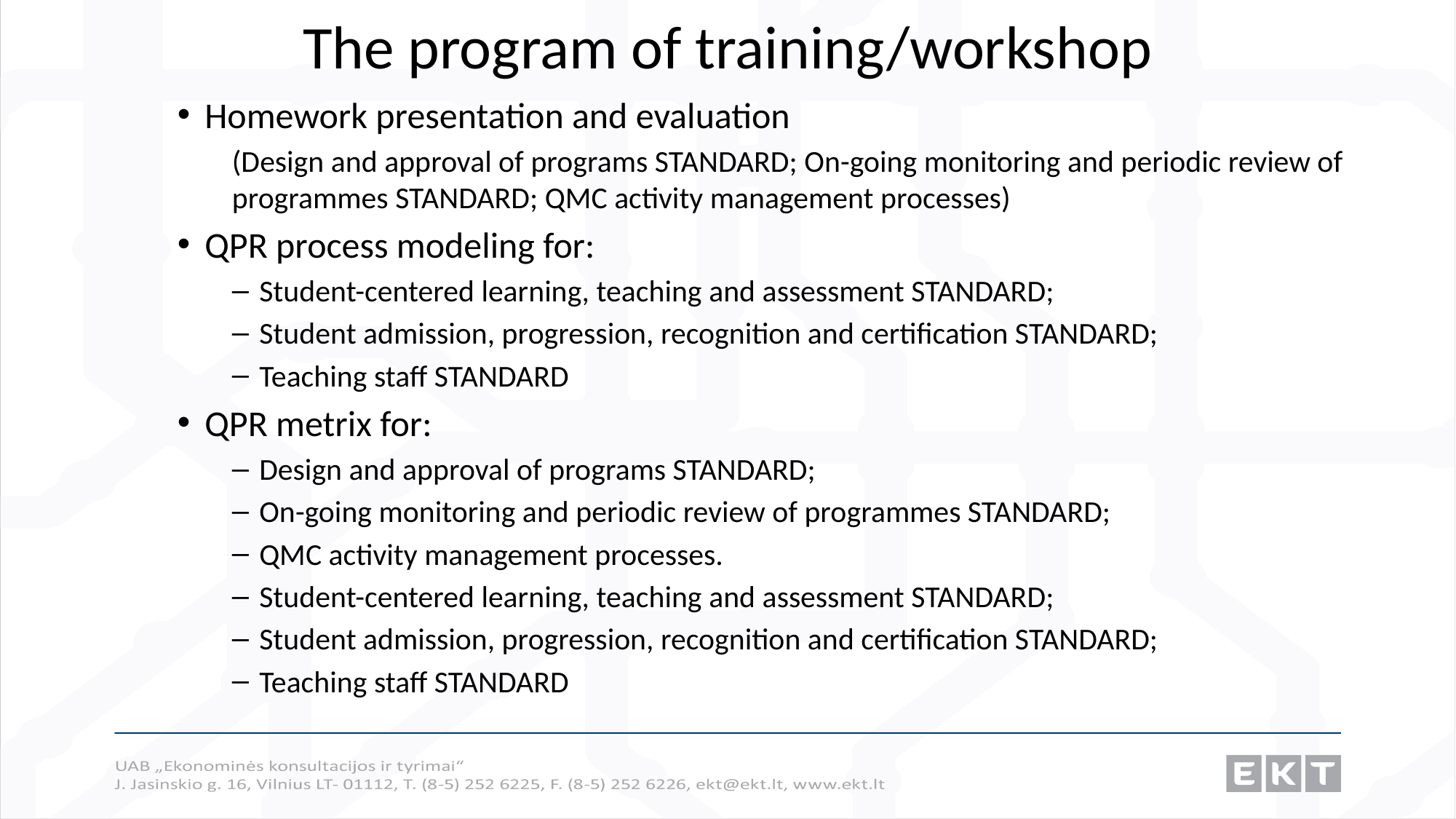

# The program of training/workshop
Homework presentation and evaluation
(Design and approval of programs STANDARD; On-going monitoring and periodic review of programmes STANDARD; QMC activity management processes)
QPR process modeling for:
Student-centered learning, teaching and assessment STANDARD;
Student admission, progression, recognition and certification STANDARD;
Teaching staff STANDARD
QPR metrix for:
Design and approval of programs STANDARD;
On-going monitoring and periodic review of programmes STANDARD;
QMC activity management processes.
Student-centered learning, teaching and assessment STANDARD;
Student admission, progression, recognition and certification STANDARD;
Teaching staff STANDARD